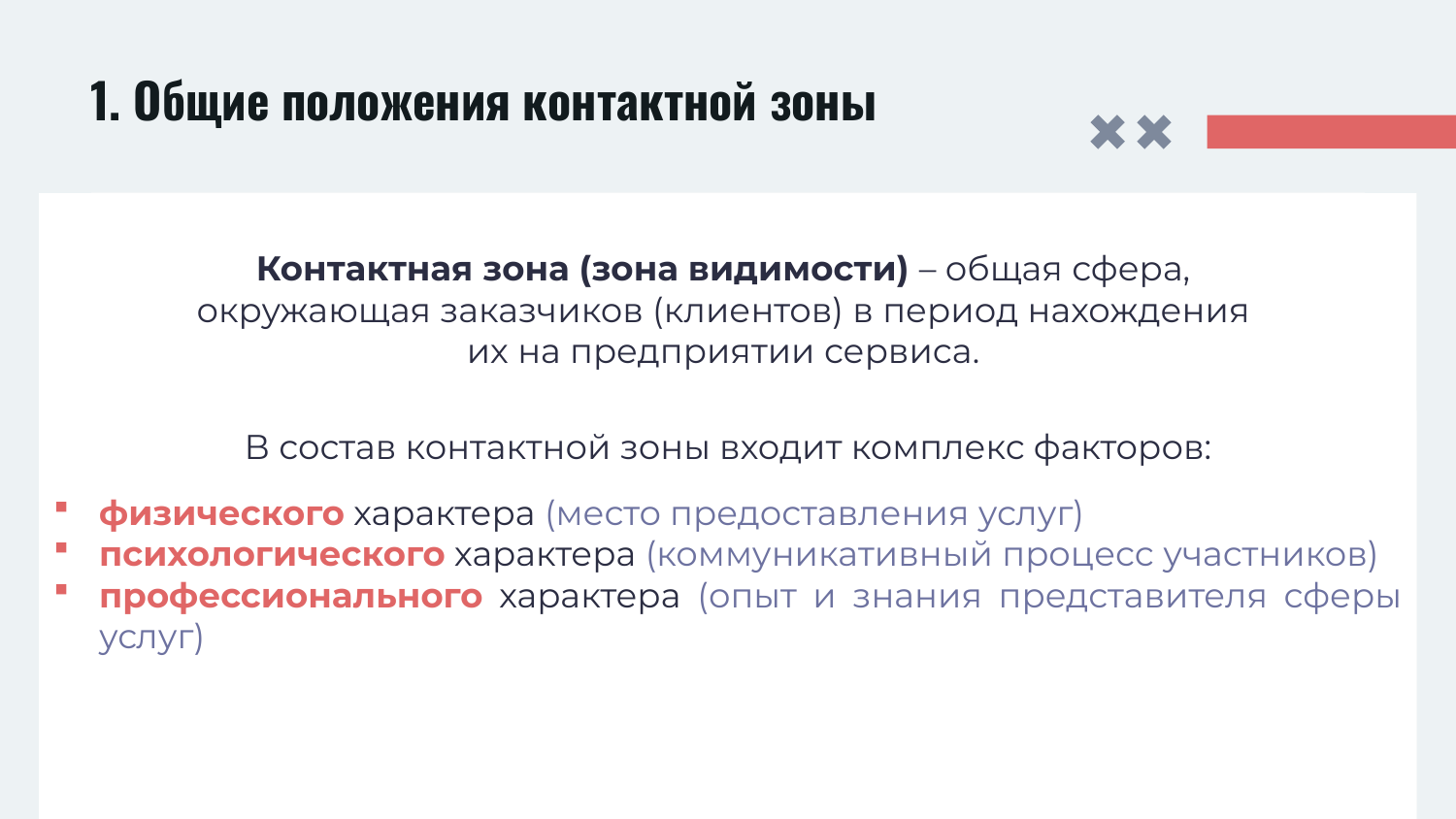

# 1. Общие положения контактной зоны

Контактная зона (зона видимости) – общая сфера,
окружающая заказчиков (клиентов) в период нахождения
их на предприятии сервиса.

В состав контактной зоны входит комплекс факторов:
физического характера (место предоставления услуг)
психологического характера (коммуникативный процесс участников)
профессионального характера (опыт и знания представителя сферы услуг)